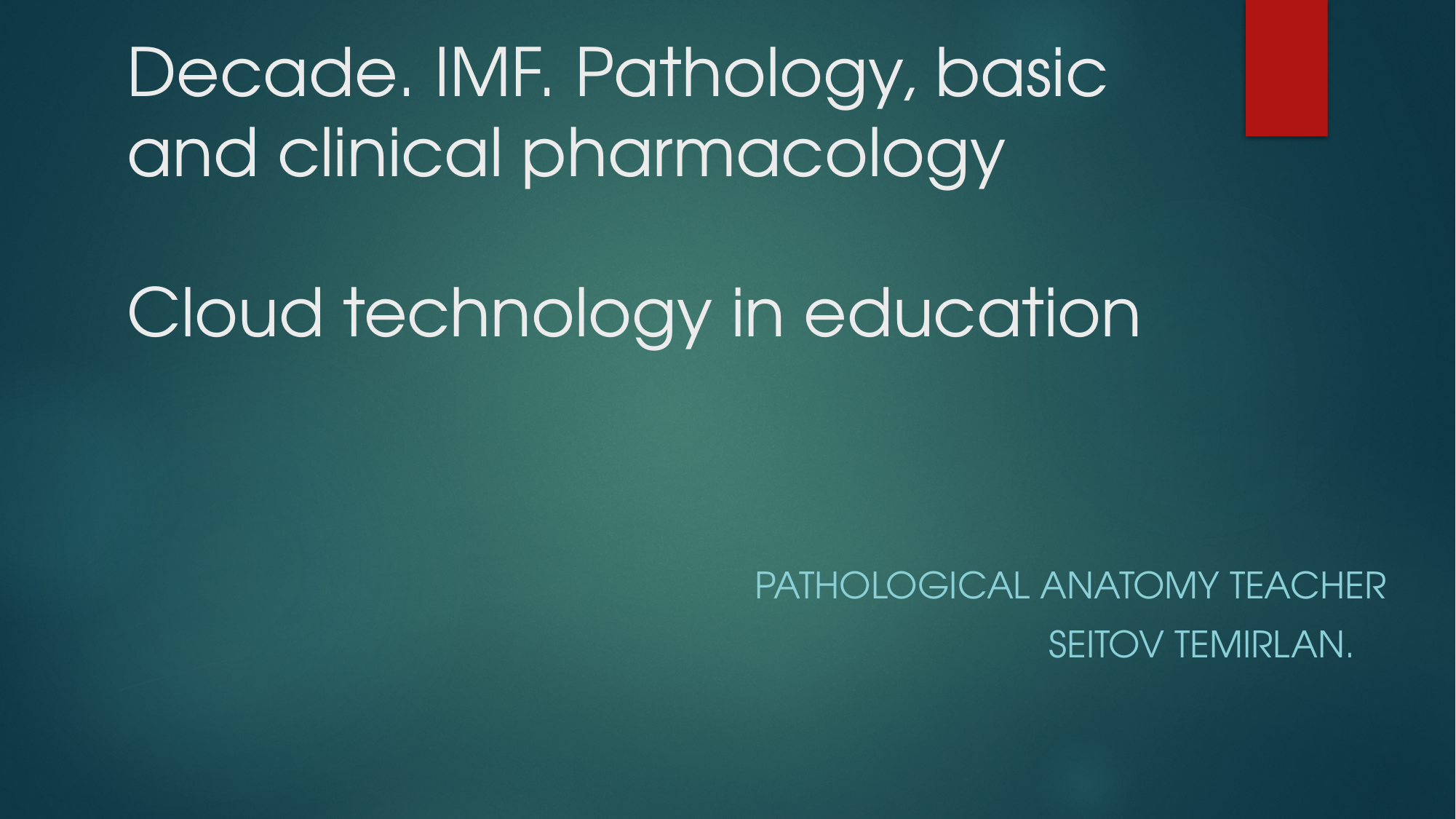

# Decade. IMF. Pathology, basic and clinical pharmacology Cloud technology in education
pathological anatomy teacher
                                                                                          SEITOV TeMIRLAN.